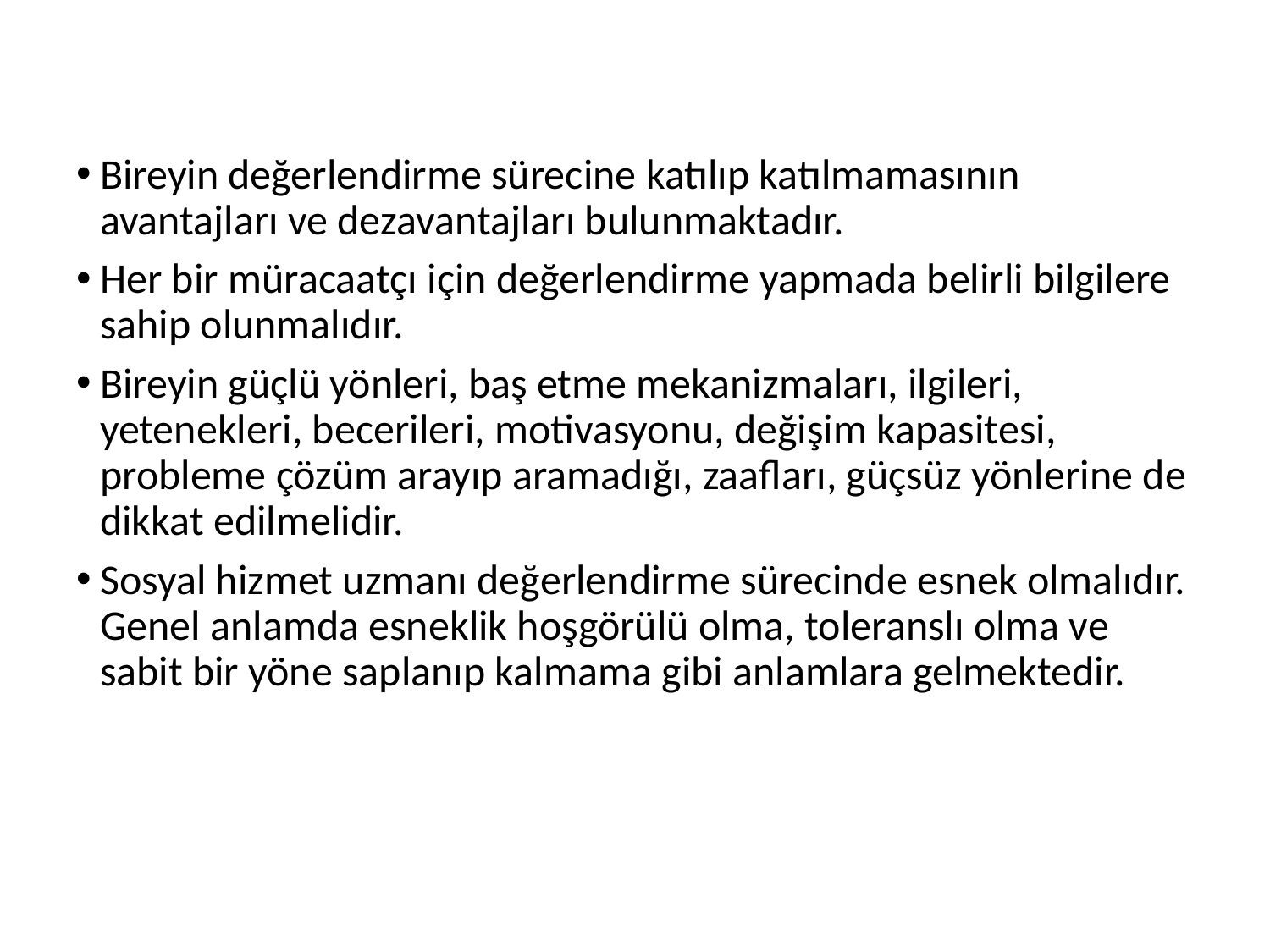

Bireyin değerlendirme sürecine katılıp katılmamasının avantajları ve dezavantajları bulunmaktadır.
Her bir müracaatçı için değerlendirme yapmada belirli bilgilere sahip olunmalıdır.
Bireyin güçlü yönleri, baş etme mekanizmaları, ilgileri, yetenekleri, becerileri, motivasyonu, değişim kapasitesi, probleme çözüm arayıp aramadığı, zaafları, güçsüz yönlerine de dikkat edilmelidir.
Sosyal hizmet uzmanı değerlendirme sürecinde esnek olmalıdır. Genel anlamda esneklik hoşgörülü olma, toleranslı olma ve sabit bir yöne saplanıp kalmama gibi anlamlara gelmektedir.